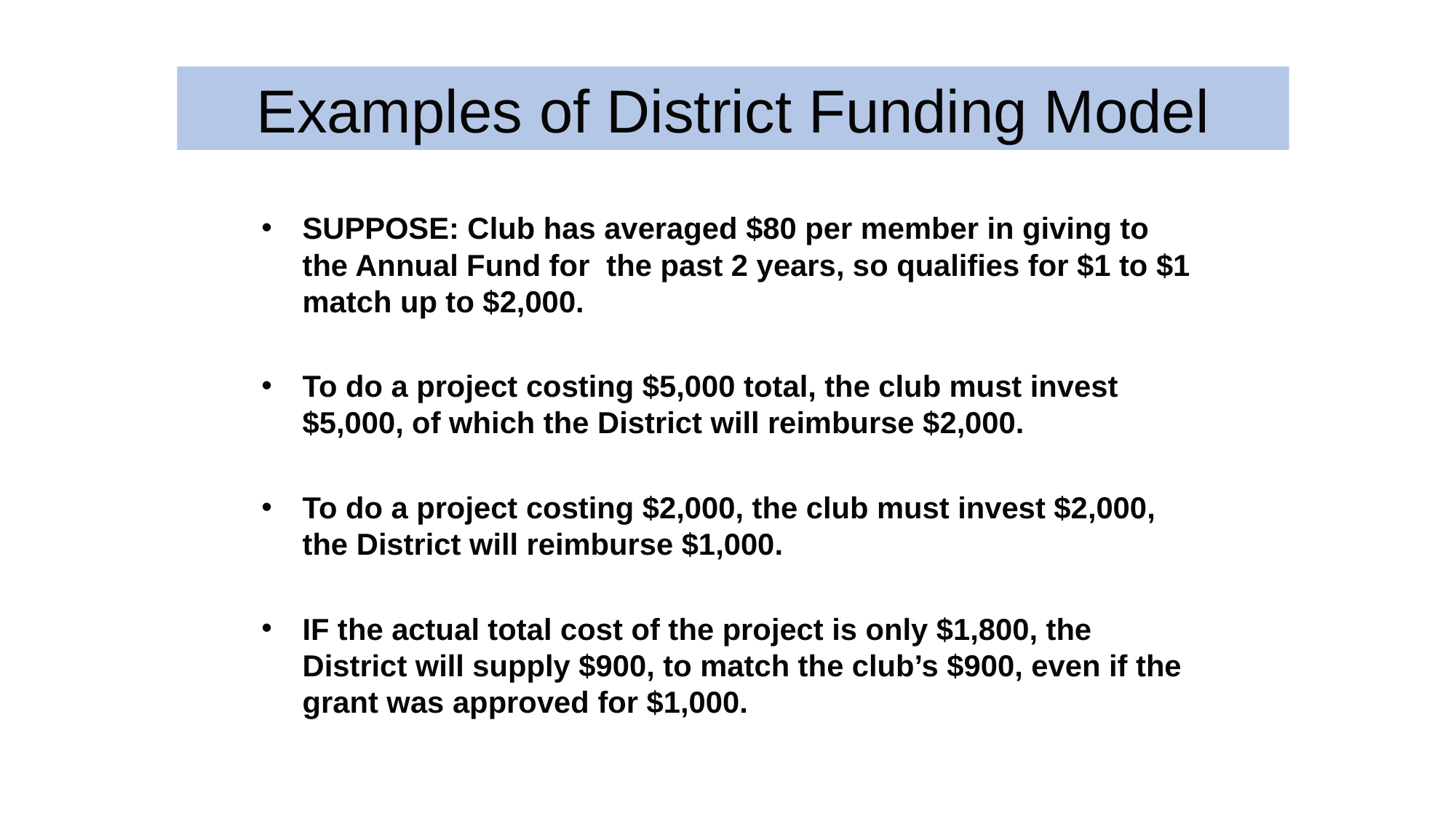

Examples of District Funding Model
SUPPOSE: Club has averaged $80 per member in giving to the Annual Fund for  the past 2 years, so qualifies for $1 to $1 match up to $2,000.

To do a project costing $5,000 total, the club must invest $5,000, of which the District will reimburse $2,000.

To do a project costing $2,000, the club must invest $2,000, the District will reimburse $1,000.

IF the actual total cost of the project is only $1,800, the District will supply $900, to match the club’s $900, even if the grant was approved for $1,000.